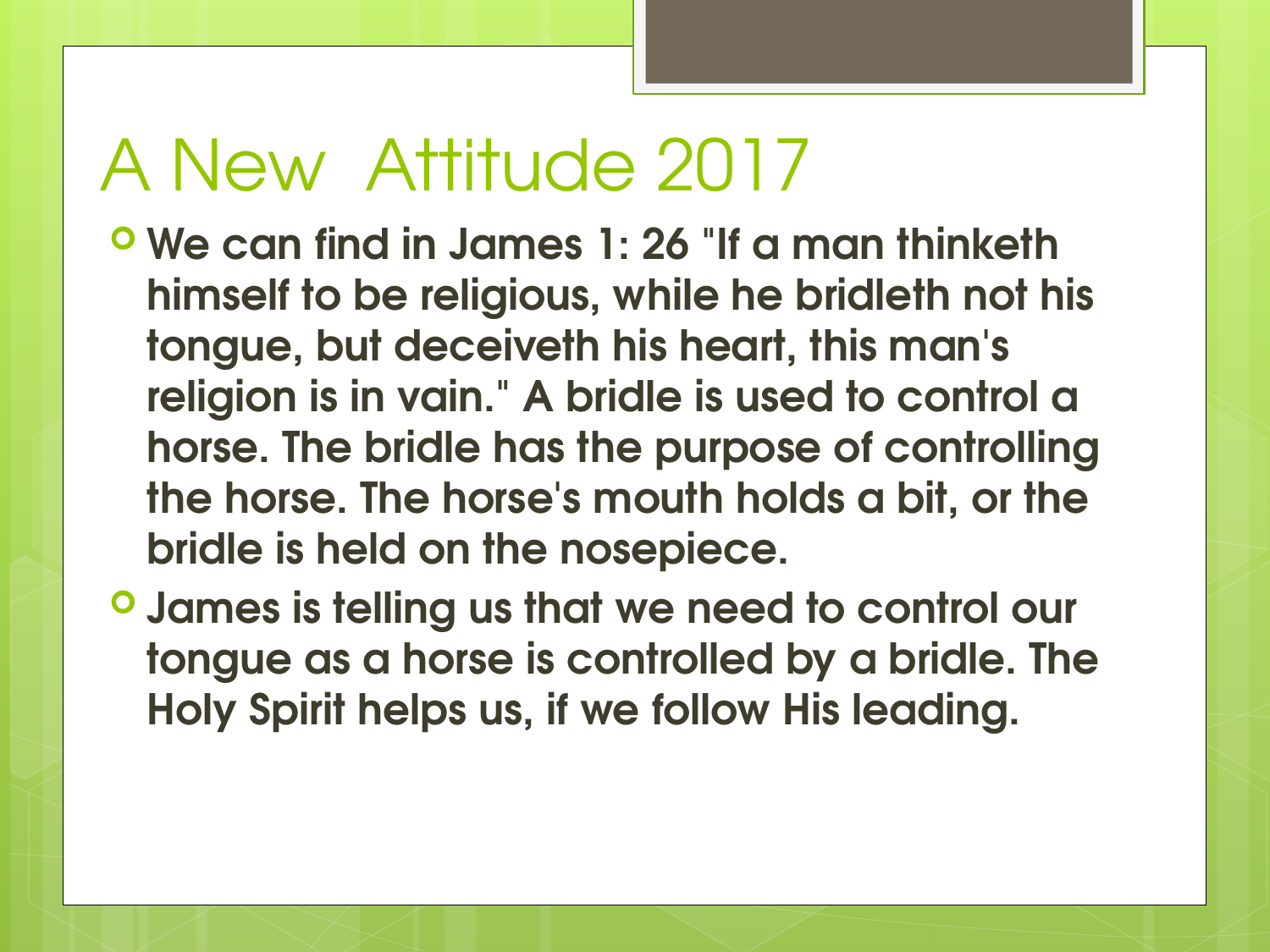

# A New  Attitude 2017
We can find in James 1: 26 "If a man thinketh himself to be religious, while he bridleth not his tongue, but deceiveth his heart, this man's religion is in vain." A bridle is used to control a horse. The bridle has the purpose of controlling the horse. The horse's mouth holds a bit, or the bridle is held on the nosepiece.
James is telling us that we need to control our tongue as a horse is controlled by a bridle. The Holy Spirit helps us, if we follow His leading.